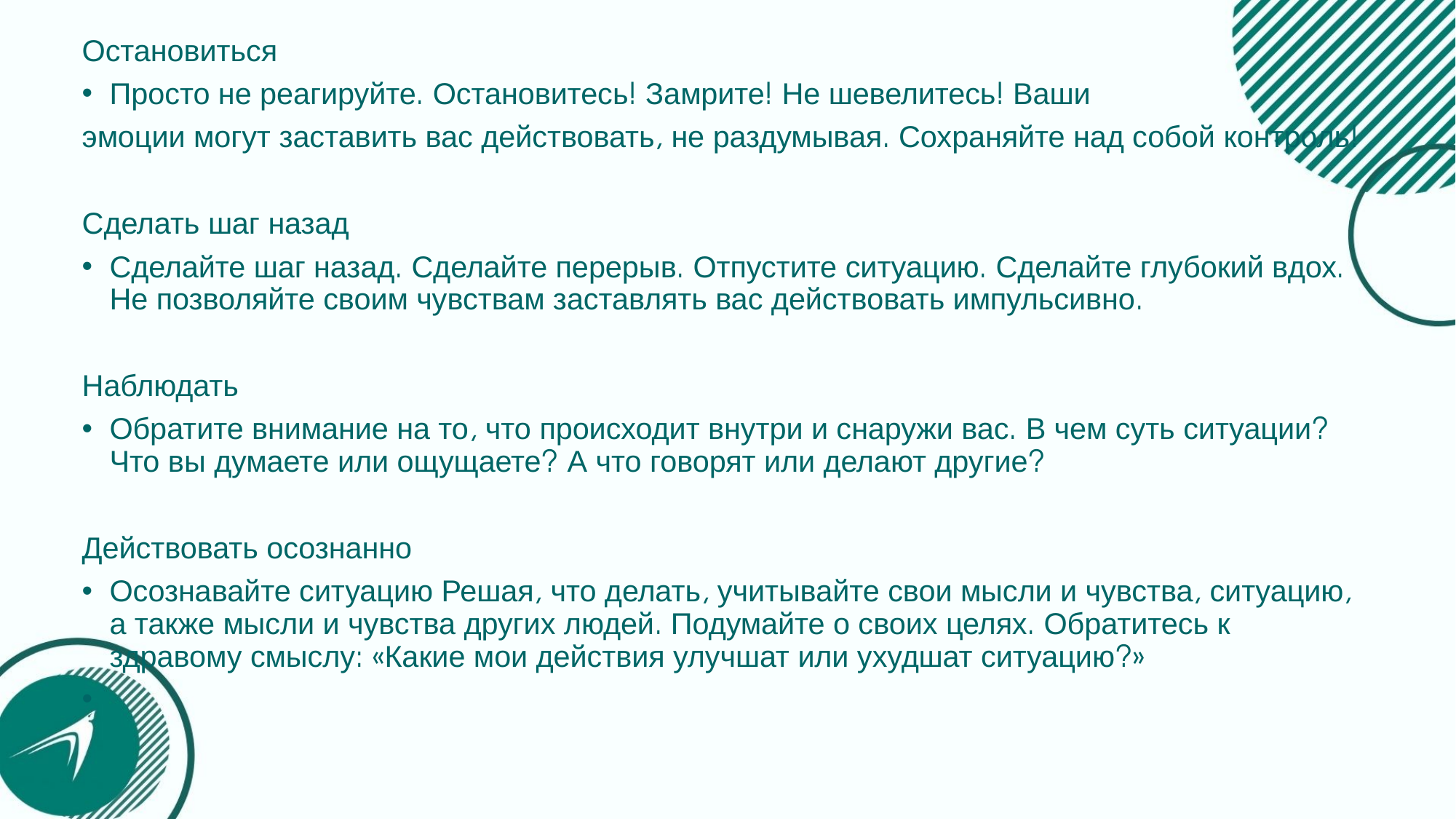

Остановиться
Просто не реагируйте. Остановитесь! Замрите! Не шевелитесь! Ваши
эмоции могут заставить вас действовать, не раздумывая. Сохраняйте над собой контроль!

Сделать шаг назад
Сделайте шаг назад. Сделайте перерыв. Отпустите ситуацию. Сделайте глубокий вдох. Не позволяйте своим чувствам заставлять вас действовать импульсивно.

Наблюдать
Обратите внимание на то, что происходит внутри и снаружи вас. В чем суть ситуации? Что вы думаете или ощущаете? А что говорят или делают другие?

Действовать осознанно
Осознавайте ситуацию Решая, что делать, учитывайте свои мысли и чувства, ситуацию, а также мысли и чувства других людей. Подумайте о своих целях. Обратитесь к здравому смыслу: «Какие мои действия улучшат или ухудшат ситуацию?»